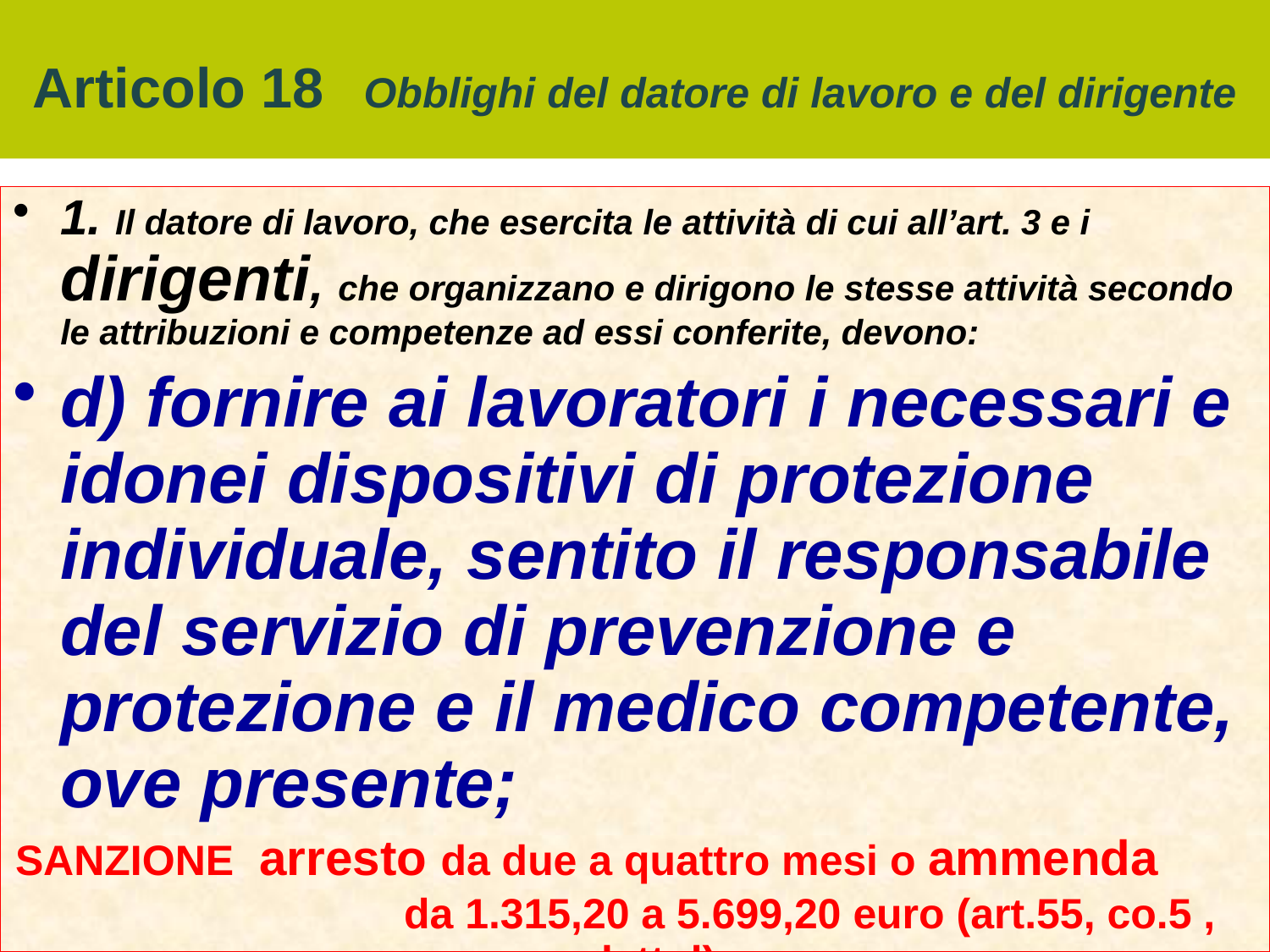

# Articolo 18  Obblighi del datore di lavoro e del dirigente
1. Il datore di lavoro, che esercita le attività di cui all’art. 3 e i dirigenti, che organizzano e dirigono le stesse attività secondo le attribuzioni e competenze ad essi conferite, devono:
d) fornire ai lavoratori i necessari e idonei dispositivi di protezione individuale, sentito il responsabile del servizio di prevenzione e protezione e il medico competente, ove presente;
SANZIONE  arresto da due a quattro mesi o ammenda                              da 1.315,20 a 5.699,20 euro (art.55, co.5 , lett.d)